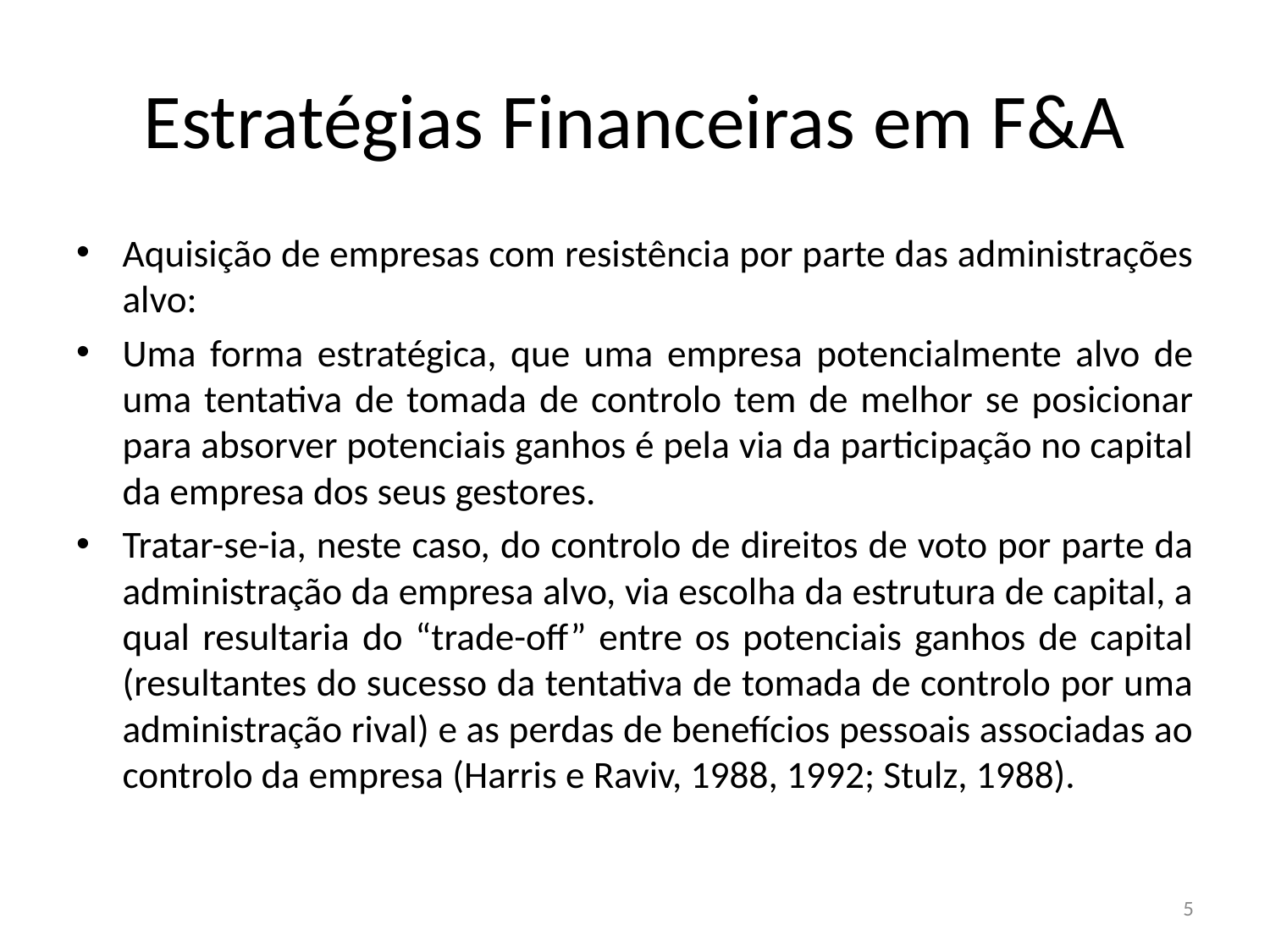

# Estratégias Financeiras em F&A
Aquisição de empresas com resistência por parte das administrações alvo:
Uma forma estratégica, que uma empresa potencialmente alvo de uma tentativa de tomada de controlo tem de melhor se posicionar para absorver potenciais ganhos é pela via da participação no capital da empresa dos seus gestores.
Tratar-se-ia, neste caso, do controlo de direitos de voto por parte da administração da empresa alvo, via escolha da estrutura de capital, a qual resultaria do “trade-off” entre os potenciais ganhos de capital (resultantes do sucesso da tentativa de tomada de controlo por uma administração rival) e as perdas de benefícios pessoais associadas ao controlo da empresa (Harris e Raviv, 1988, 1992; Stulz, 1988).
5